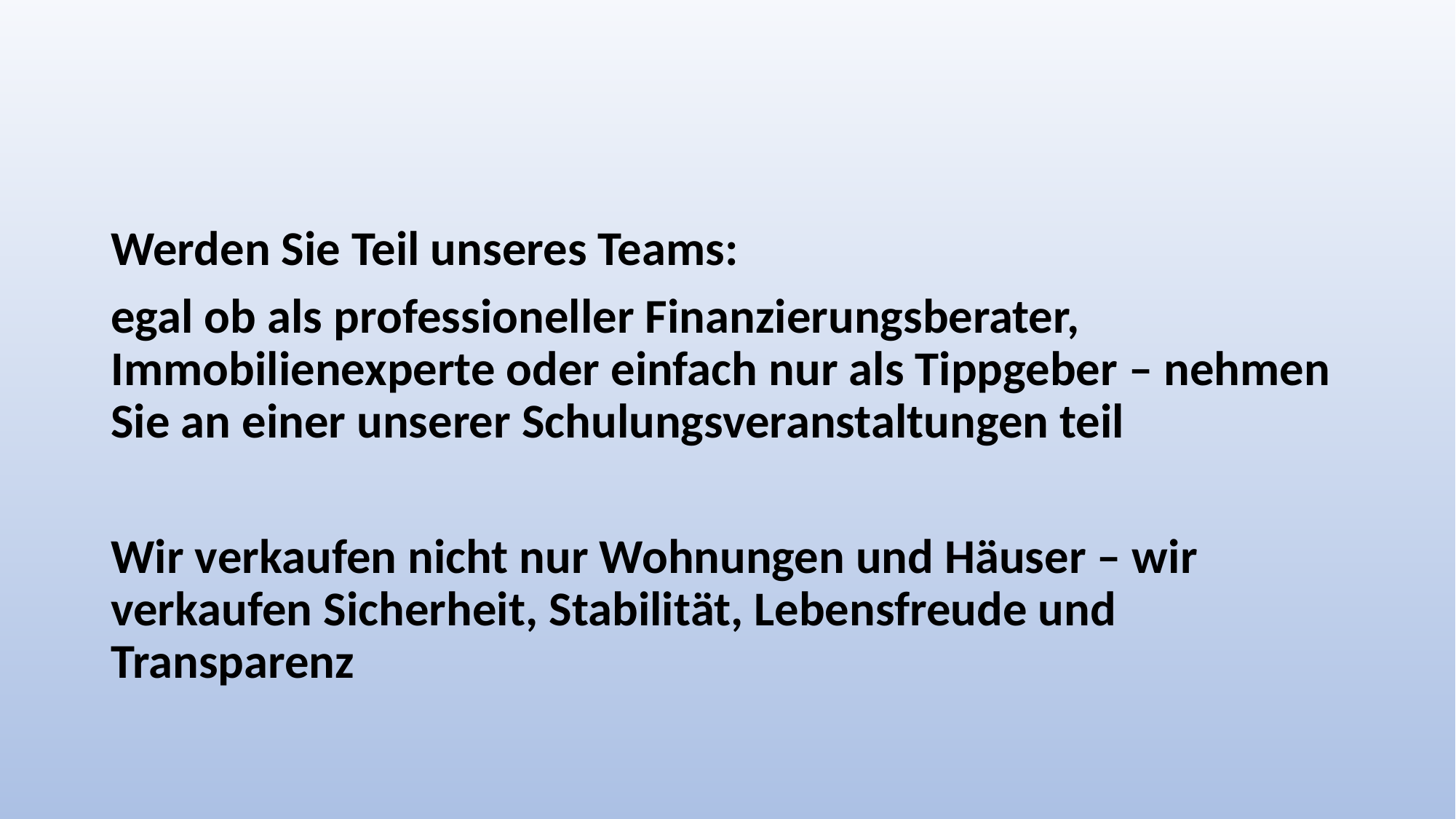

Werden Sie Teil unseres Teams:
egal ob als professioneller Finanzierungsberater, Immobilienexperte oder einfach nur als Tippgeber – nehmen Sie an einer unserer Schulungsveranstaltungen teil

Wir verkaufen nicht nur Wohnungen und Häuser – wir verkaufen Sicherheit, Stabilität, Lebensfreude und Transparenz